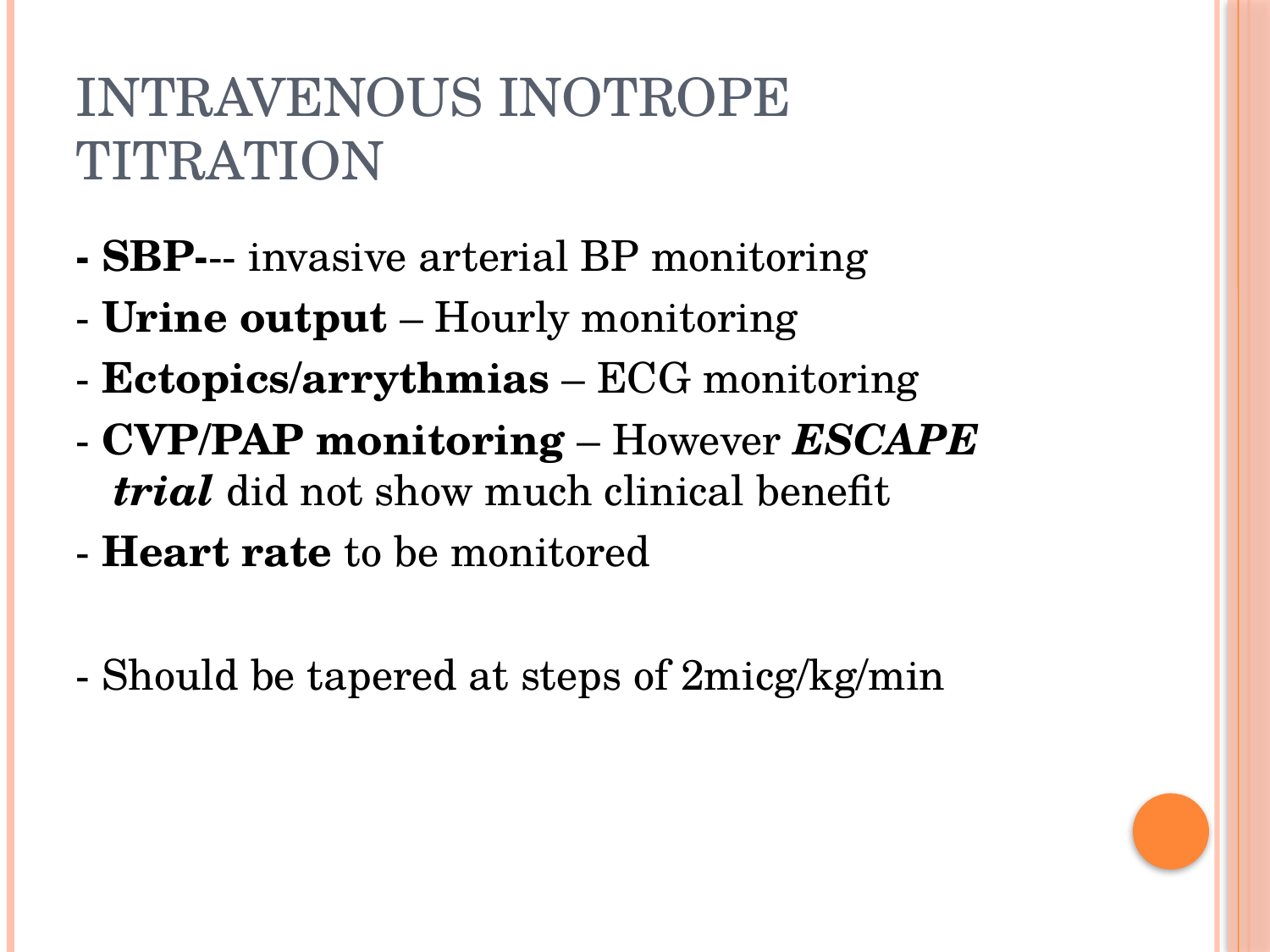

# Intravenous inotrope titration
- SBP--- invasive arterial BP monitoring
- Urine output – Hourly monitoring
- Ectopics/arrythmias – ECG monitoring
- CVP/PAP monitoring – However ESCAPE trial did not show much clinical benefit
- Heart rate to be monitored

- Should be tapered at steps of 2micg/kg/min